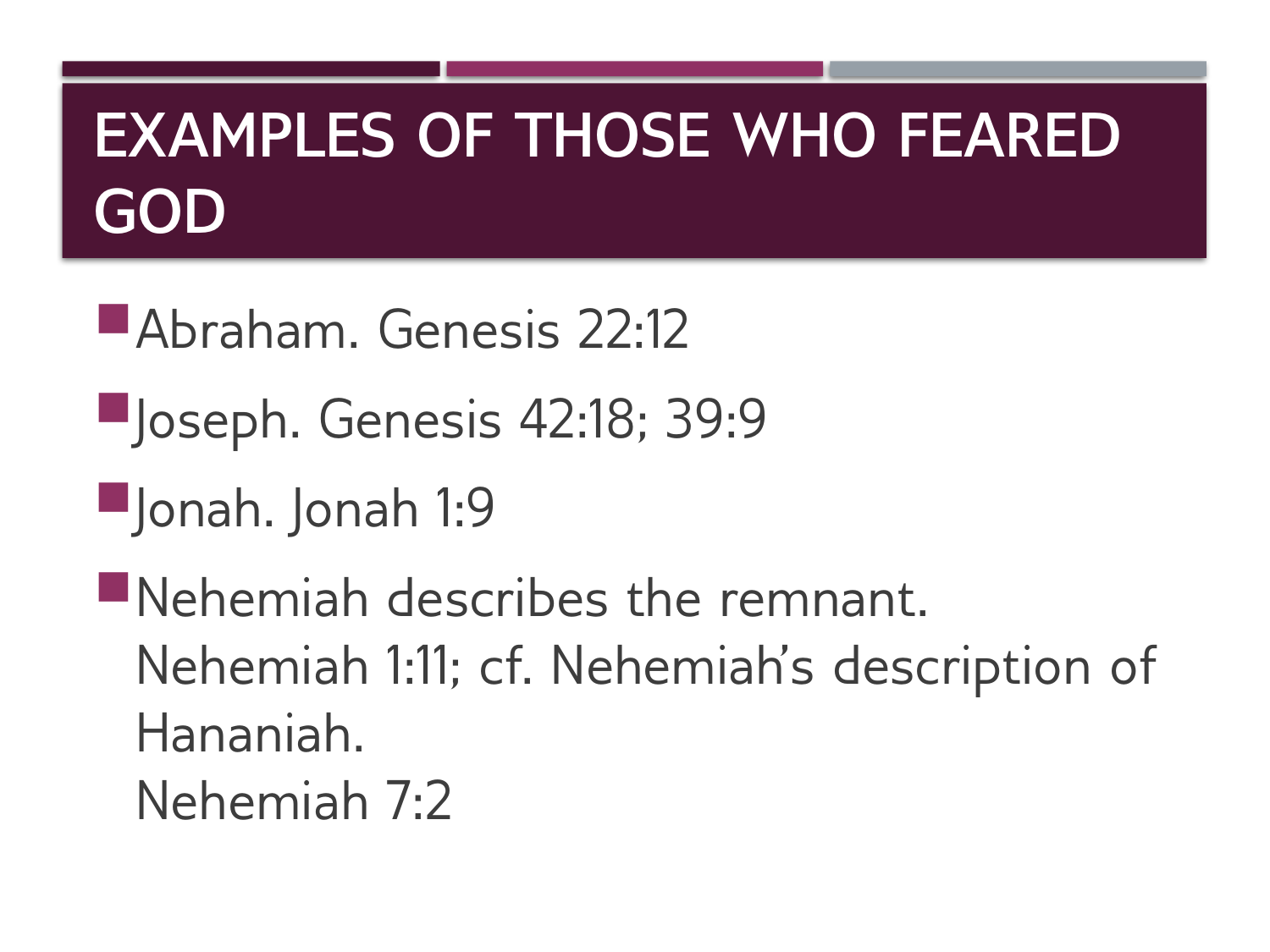

# Examples Of Those Who Feared God
Abraham. Genesis 22:12
Joseph. Genesis 42:18; 39:9
Jonah. Jonah 1:9
Nehemiah describes the remnant. Nehemiah 1:11; cf. Nehemiah’s description of Hananiah.
Nehemiah 7:2